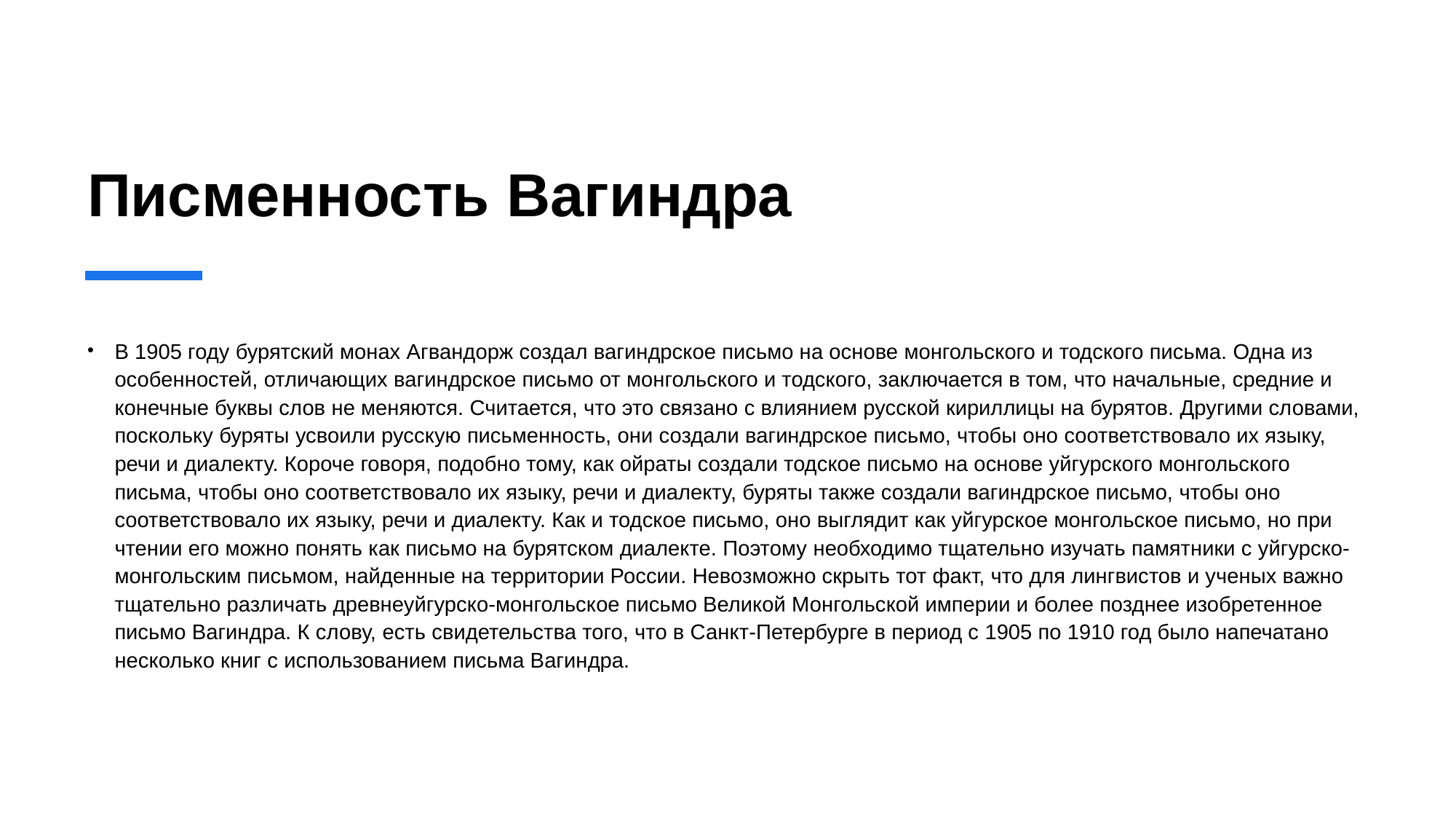

# Писменность Вагиндра
В 1905 году бурятский монах Агвандорж создал вагиндрское письмо на основе монгольского и тодского письма. Одна из особенностей, отличающих вагиндрское письмо от монгольского и тодского, заключается в том, что начальные, средние и конечные буквы слов не меняются. Считается, что это связано с влиянием русской кириллицы на бурятов. Другими словами, поскольку буряты усвоили русскую письменность, они создали вагиндрское письмо, чтобы оно соответствовало их языку, речи и диалекту. Короче говоря, подобно тому, как ойраты создали тодское письмо на основе уйгурского монгольского письма, чтобы оно соответствовало их языку, речи и диалекту, буряты также создали вагиндрское письмо, чтобы оно соответствовало их языку, речи и диалекту. Как и тодское письмо, оно выглядит как уйгурское монгольское письмо, но при чтении его можно понять как письмо на бурятском диалекте. Поэтому необходимо тщательно изучать памятники с уйгурско-монгольским письмом, найденные на территории России. Невозможно скрыть тот факт, что для лингвистов и ученых важно тщательно различать древнеуйгурско-монгольское письмо Великой Монгольской империи и более позднее изобретенное письмо Вагиндра. К слову, есть свидетельства того, что в Санкт-Петербурге в период с 1905 по 1910 год было напечатано несколько книг с использованием письма Вагиндра.